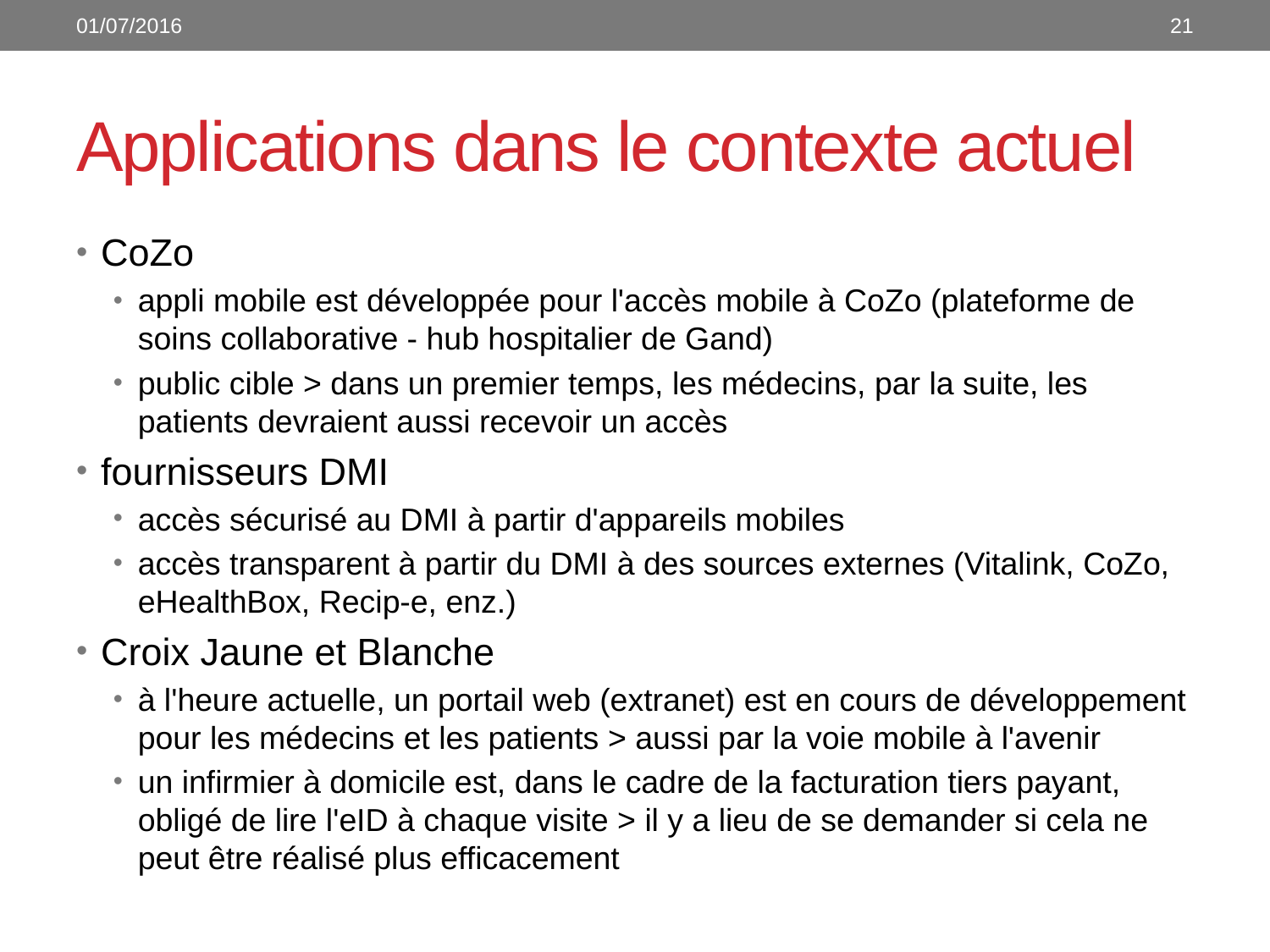

01/07/2016
21
# Applications dans le contexte actuel
CoZo
appli mobile est développée pour l'accès mobile à CoZo (plateforme de soins collaborative - hub hospitalier de Gand)
public cible > dans un premier temps, les médecins, par la suite, les patients devraient aussi recevoir un accès
fournisseurs DMI
accès sécurisé au DMI à partir d'appareils mobiles
accès transparent à partir du DMI à des sources externes (Vitalink, CoZo, eHealthBox, Recip-e, enz.)
Croix Jaune et Blanche
à l'heure actuelle, un portail web (extranet) est en cours de développement pour les médecins et les patients > aussi par la voie mobile à l'avenir
un infirmier à domicile est, dans le cadre de la facturation tiers payant, obligé de lire l'eID à chaque visite > il y a lieu de se demander si cela ne peut être réalisé plus efficacement